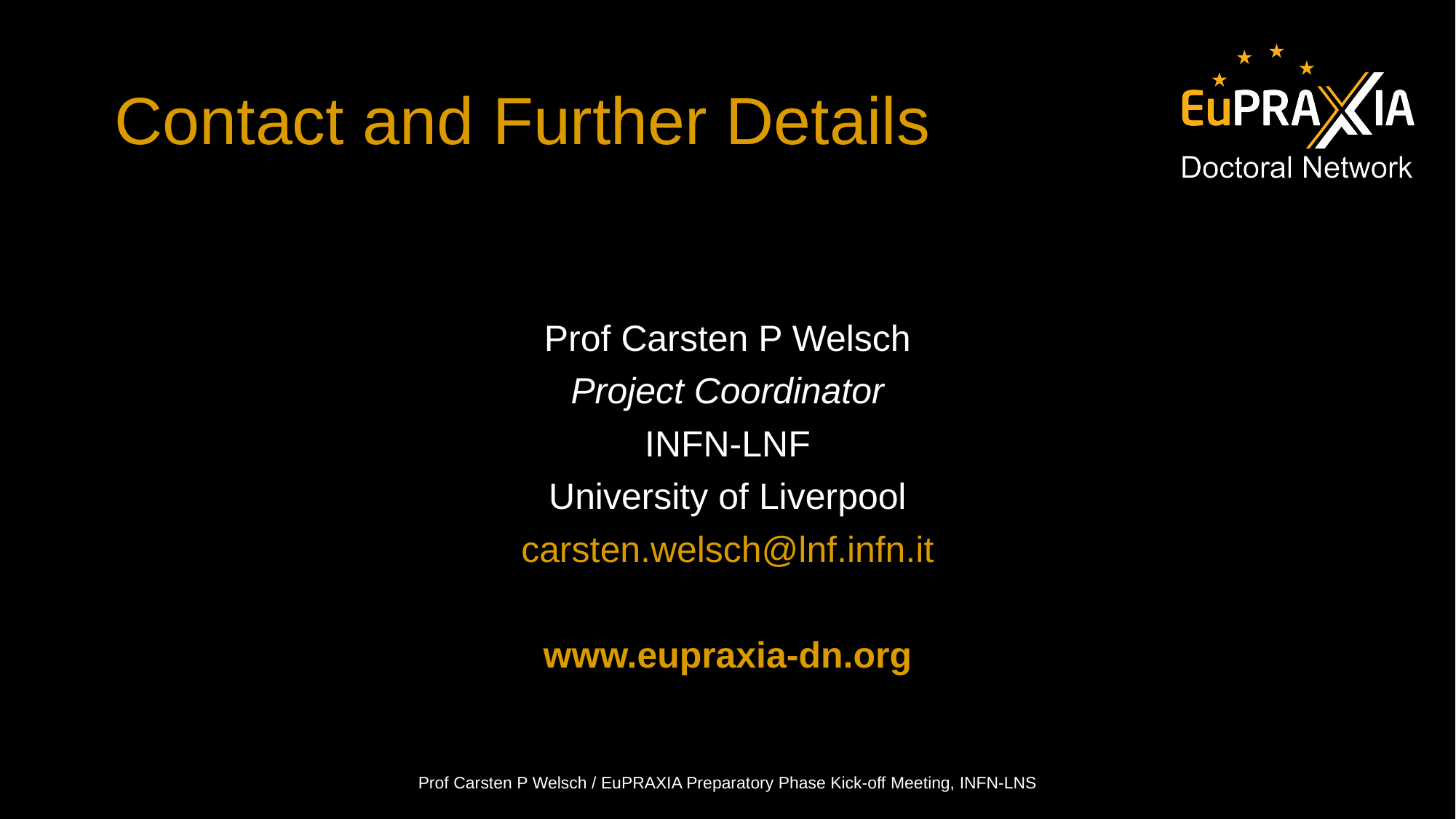

# Contact and Further Details
Prof Carsten P Welsch
Project Coordinator
INFN-LNF
University of Liverpool
carsten.welsch@lnf.infn.it

www.eupraxia-dn.org
Prof Carsten P Welsch / EuPRAXIA Preparatory Phase Kick-off Meeting, INFN-LNS